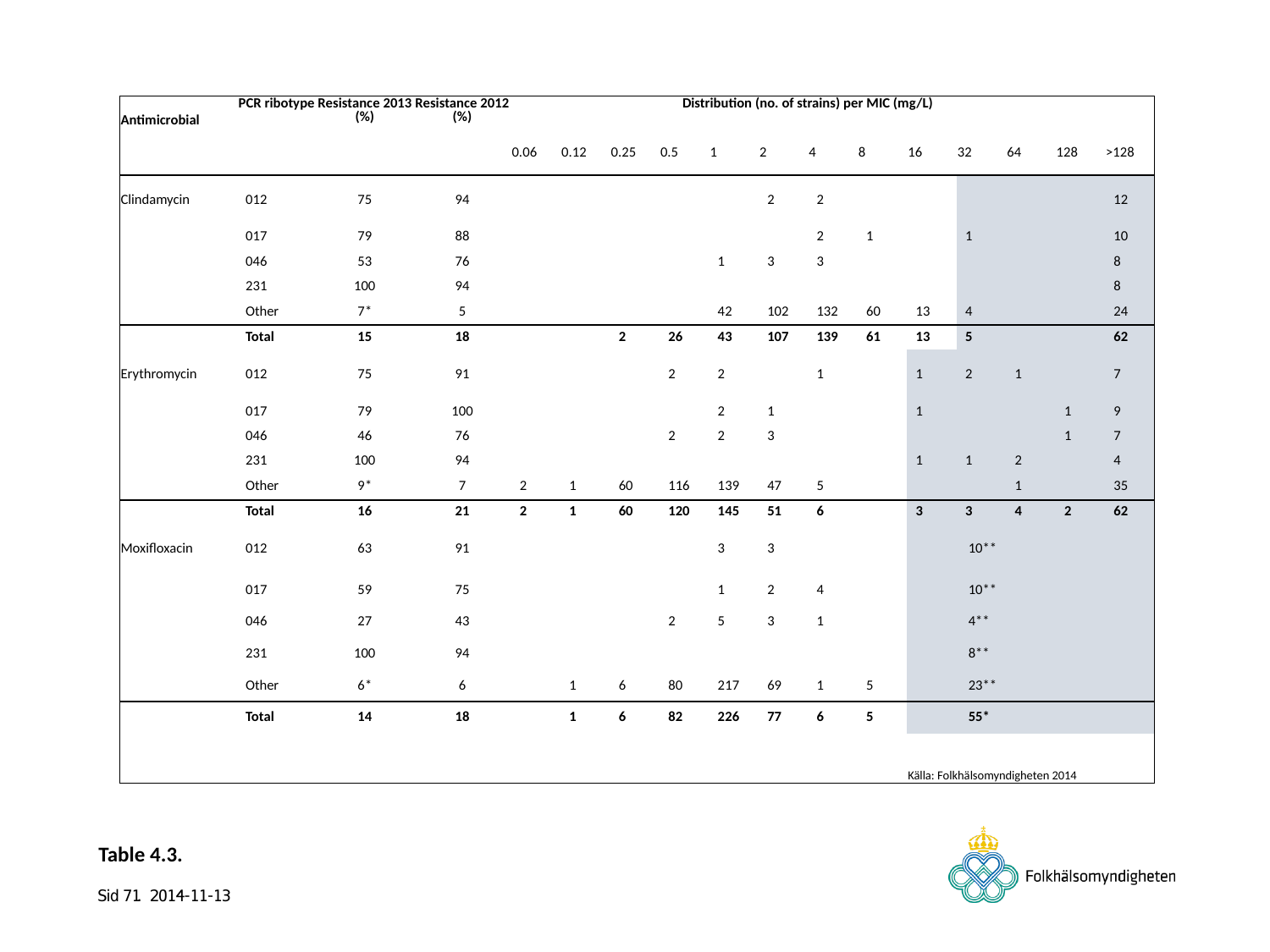

| Antimicrobial | PCR ribotype | Resistance 2013 (%) | Resistance 2012 (%) |  |  |  | Distribution (no. of strains) per MIC (mg/L) |  |  |  |  |  |  |  |  |  |
| --- | --- | --- | --- | --- | --- | --- | --- | --- | --- | --- | --- | --- | --- | --- | --- | --- |
|  |  |  |  | 0.06 | 0.12 | 0.25 | 0.5 | 1 | 2 | 4 | 8 | 16 | 32 | 64 | 128 | >128 |
| Clindamycin | 012 | 75 | 94 |  |  |  |  |  | 2 | 2 |  |  |  |  |  | 12 |
|  | 017 | 79 | 88 |  |  |  |  |  |  | 2 | 1 |  | 1 |  |  | 10 |
|  | 046 | 53 | 76 |  |  |  |  | 1 | 3 | 3 |  |  |  |  |  | 8 |
|  | 231 | 100 | 94 |  |  |  |  |  |  |  |  |  |  |  |  | 8 |
|  | Other | 7\* | 5 |  |  |  |  | 42 | 102 | 132 | 60 | 13 | 4 |  |  | 24 |
|  | Total | 15 | 18 |  |  | 2 | 26 | 43 | 107 | 139 | 61 | 13 | 5 |  |  | 62 |
| Erythromycin | 012 | 75 | 91 |  |  |  | 2 | 2 |  | 1 |  | 1 | 2 | 1 |  | 7 |
|  | 017 | 79 | 100 |  |  |  |  | 2 | 1 |  |  | 1 |  |  | 1 | 9 |
|  | 046 | 46 | 76 |  |  |  | 2 | 2 | 3 |  |  |  |  |  | 1 | 7 |
|  | 231 | 100 | 94 |  |  |  |  |  |  |  |  | 1 | 1 | 2 |  | 4 |
|  | Other | 9\* | 7 | 2 | 1 | 60 | 116 | 139 | 47 | 5 |  |  |  | 1 |  | 35 |
|  | Total | 16 | 21 | 2 | 1 | 60 | 120 | 145 | 51 | 6 |  | 3 | 3 | 4 | 2 | 62 |
| Moxifloxacin | 012 | 63 | 91 |  |  |  |  | 3 | 3 |  |  |  | 10\*\* |  |  |  |
|  | 017 | 59 | 75 |  |  |  |  | 1 | 2 | 4 |  |  | 10\*\* |  |  |  |
|  | 046 | 27 | 43 |  |  |  | 2 | 5 | 3 | 1 |  |  | 4\*\* |  |  |  |
|  | 231 | 100 | 94 |  |  |  |  |  |  |  |  |  | 8\*\* |  |  |  |
|  | Other | 6\* | 6 |  | 1 | 6 | 80 | 217 | 69 | 1 | 5 |  | 23\*\* |  |  |  |
|  | Total | 14 | 18 |  | 1 | 6 | 82 | 226 | 77 | 6 | 5 |  | 55\* |  |  |  |
|  |  |  |  |  |  |  |  |  |  |  |  |  |  |  |  |  |
|  |  |  |  |  |  |  |  |  |  |  |  | Källa: Folkhälsomyndigheten 2014 |  |  |  |  |
# Table 4.3.
71
2014-11-13